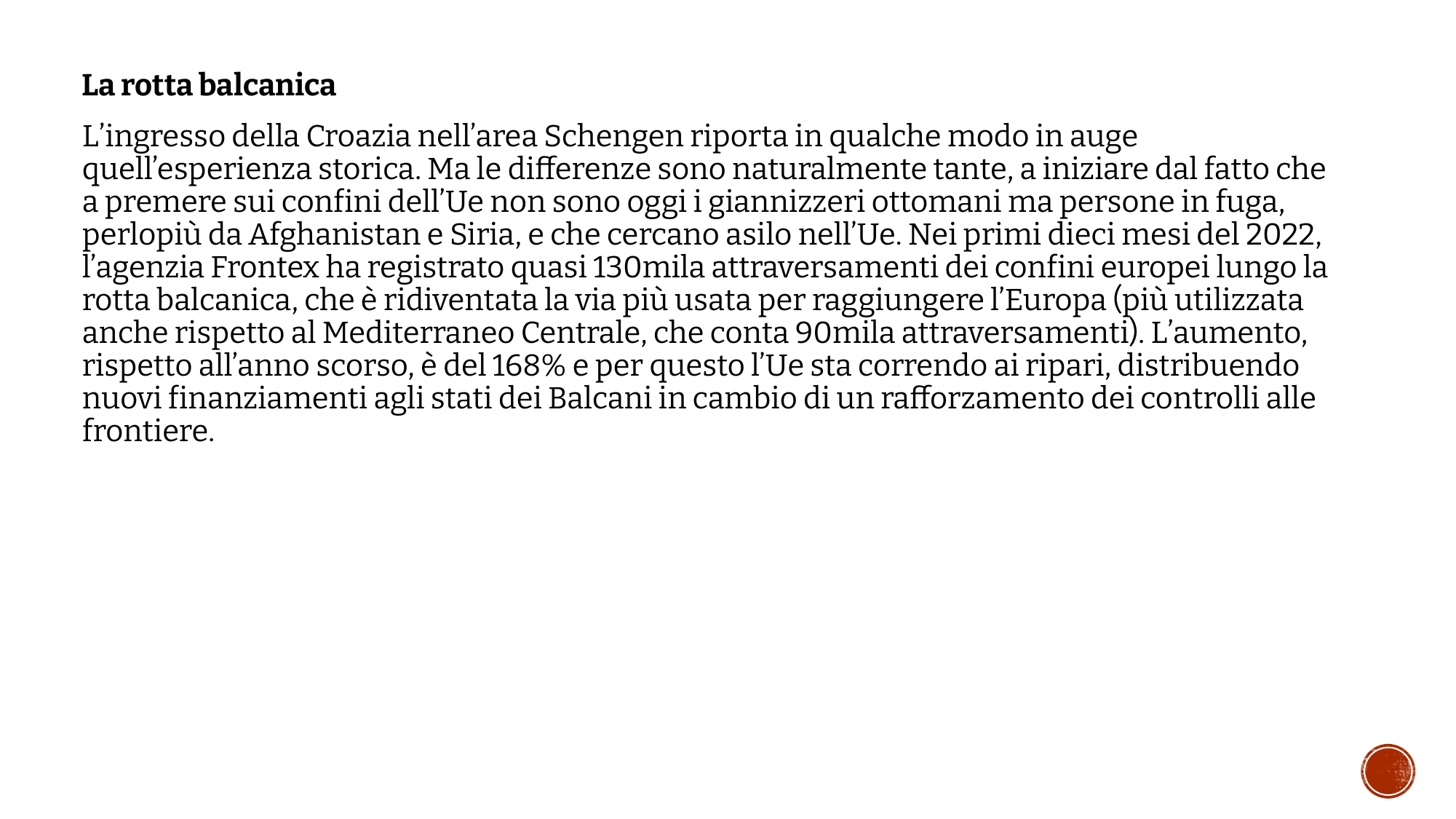

La rotta balcanica
L’ingresso della Croazia nell’area Schengen riporta in qualche modo in auge quell’esperienza storica. Ma le differenze sono naturalmente tante, a iniziare dal fatto che a premere sui confini dell’Ue non sono oggi i giannizzeri ottomani ma persone in fuga, perlopiù da Afghanistan e Siria, e che cercano asilo nell’Ue. Nei primi dieci mesi del 2022, l’agenzia Frontex ha registrato quasi 130mila attraversamenti dei confini europei lungo la rotta balcanica, che è ridiventata la via più usata per raggiungere l’Europa (più utilizzata anche rispetto al Mediterraneo Centrale, che conta 90mila attraversamenti). L’aumento, rispetto all’anno scorso, è del 168% e per questo l’Ue sta correndo ai ripari, distribuendo nuovi finanziamenti agli stati dei Balcani in cambio di un rafforzamento dei controlli alle frontiere.